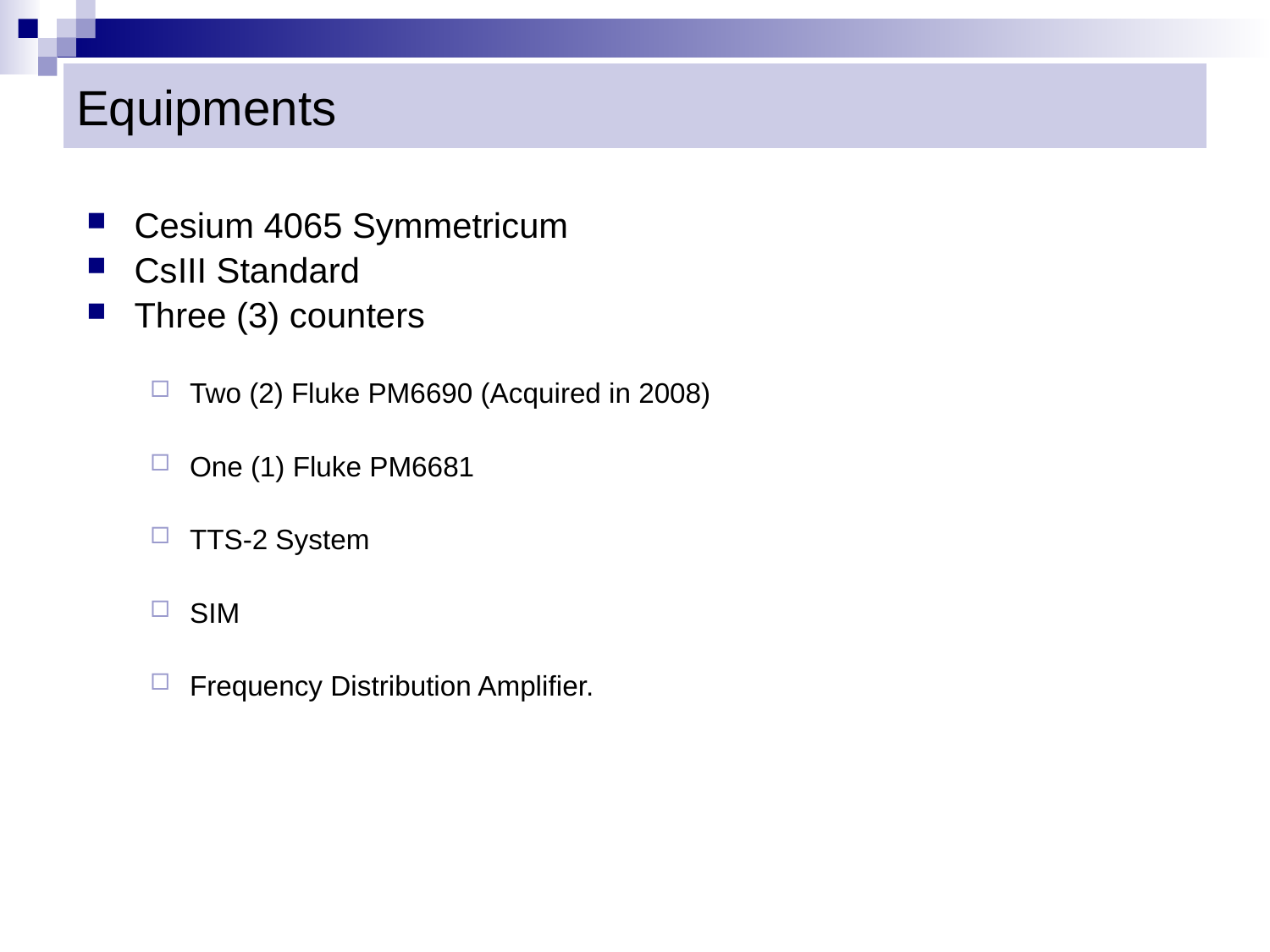

# Equipments
Cesium 4065 Symmetricum
CsIII Standard
Three (3) counters
Two (2) Fluke PM6690 (Acquired in 2008)
One (1) Fluke PM6681
TTS-2 System
SIM
Frequency Distribution Amplifier.